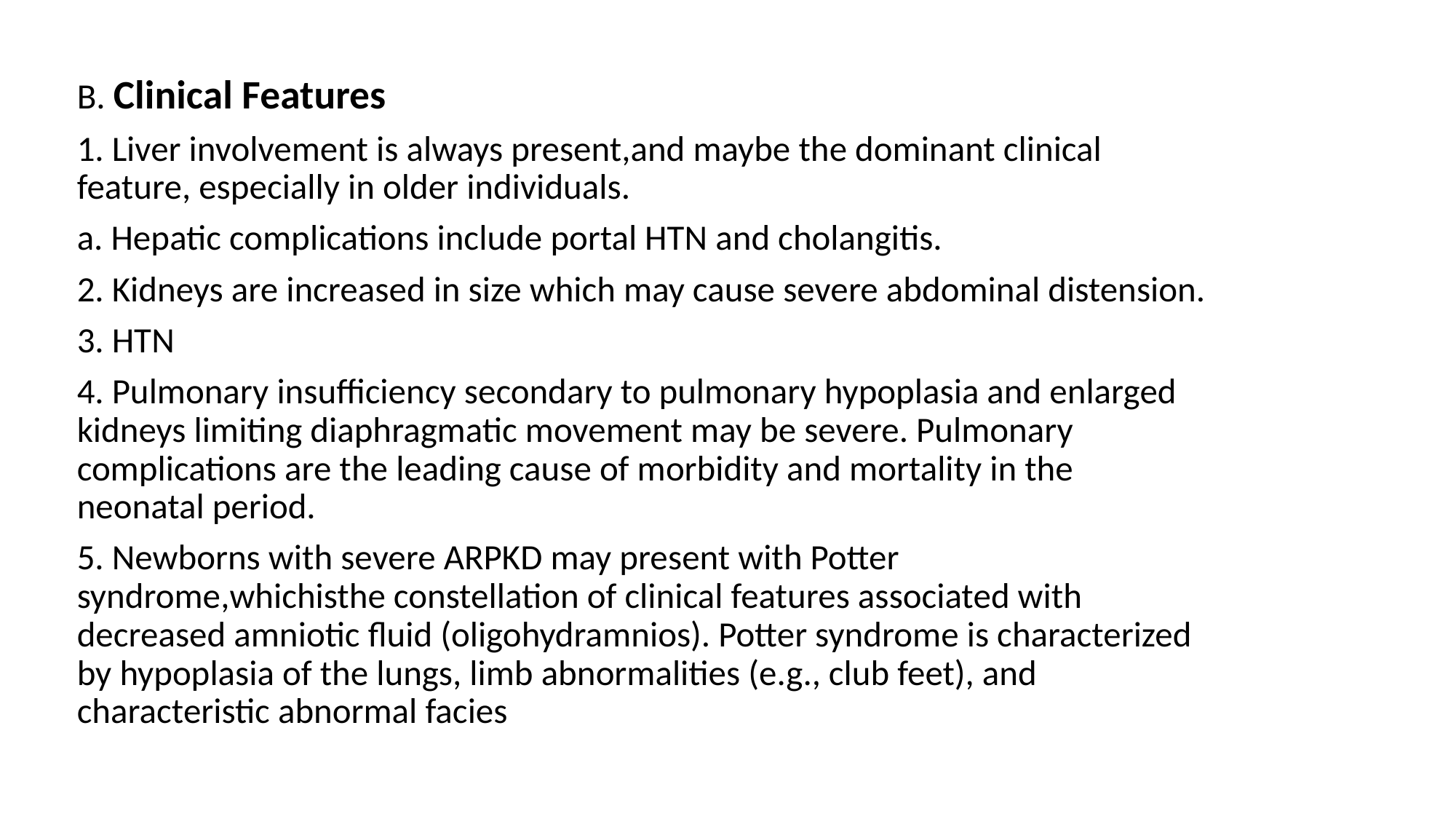

B. Clinical Features
1. Liver involvement is always present,and maybe the dominant clinical feature, especially in older individuals.
a. Hepatic complications include portal HTN and cholangitis.
2. Kidneys are increased in size which may cause severe abdominal distension.
3. HTN
4. Pulmonary insufficiency secondary to pulmonary hypoplasia and enlarged kidneys limiting diaphragmatic movement may be severe. Pulmonary complications are the leading cause of morbidity and mortality in the neonatal period.
5. Newborns with severe ARPKD may present with Potter syndrome,whichisthe constellation of clinical features associated with decreased amniotic fluid (oligohydramnios). Potter syndrome is characterized by hypoplasia of the lungs, limb abnormalities (e.g., club feet), and characteristic abnormal facies